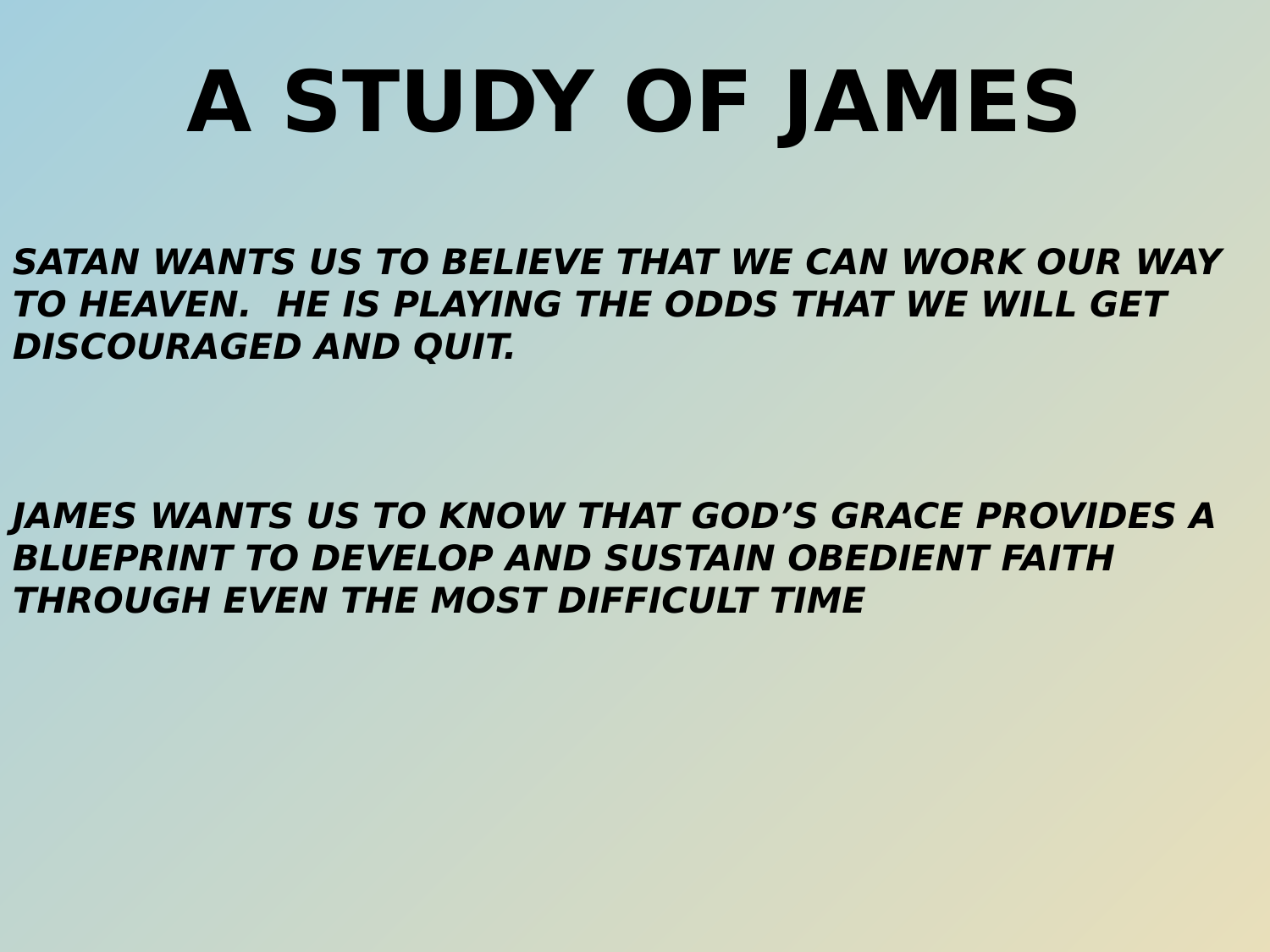

# A Study of James

SATAN WANTS US TO BELIEVE THAT WE CAN WORK OUR WAY TO HEAVEN.  HE IS PLAYING THE ODDS THAT WE WILL GET DISCOURAGED AND QUIT.

JAMES WANTS US TO KNOW THAT GOD’S GRACE PROVIDES A BLUEPRINT TO DEVELOP AND SUSTAIN OBEDIENT FAITH THROUGH EVEN THE MOST DIFFICULT TIME